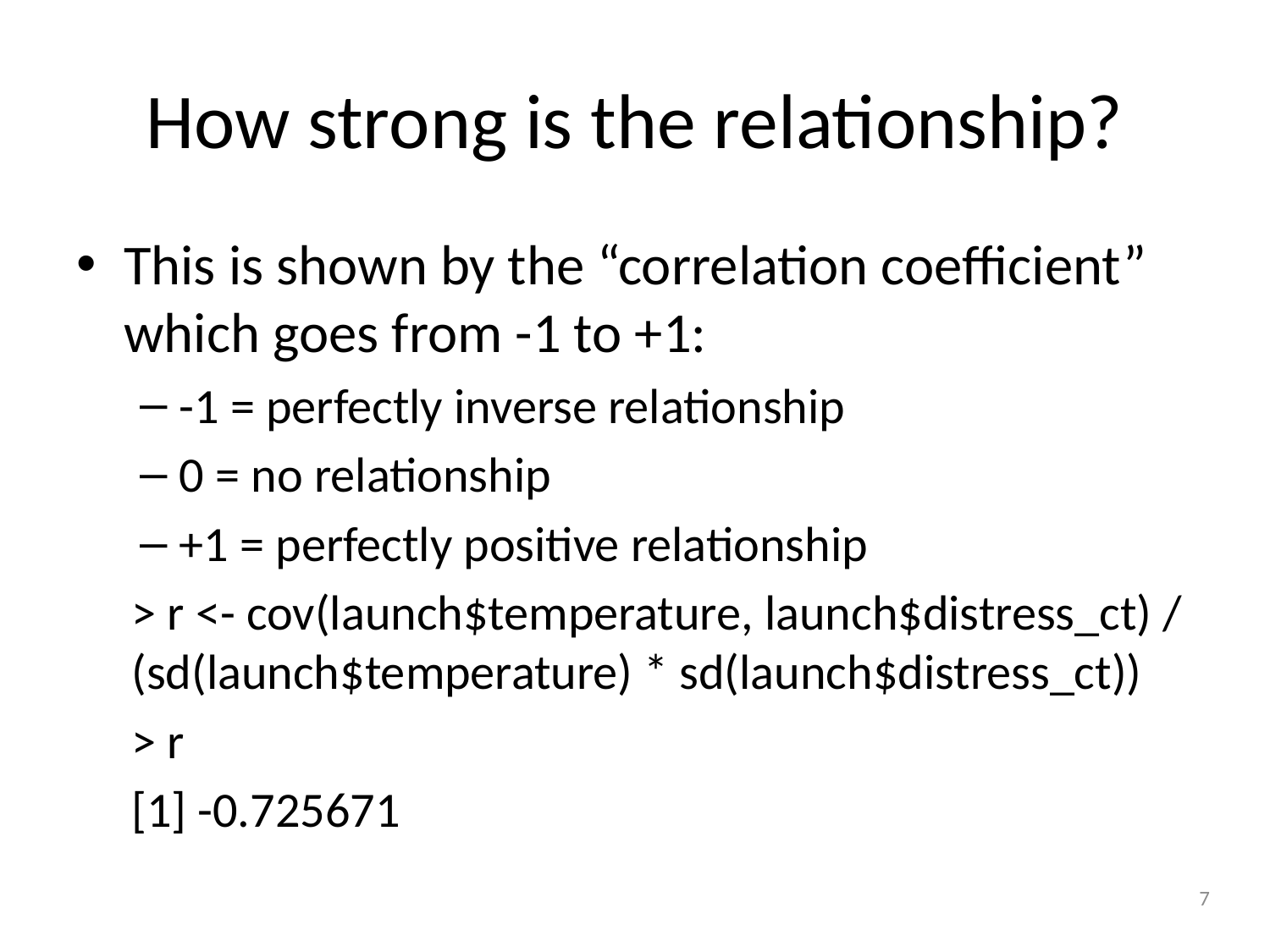

# How strong is the relationship?
This is shown by the “correlation coefficient” which goes from -1 to +1:
-1 = perfectly inverse relationship
0 = no relationship
+1 = perfectly positive relationship
> r <- cov(launch$temperature, launch$distress_ct) / (sd(launch$temperature) * sd(launch$distress_ct))
> r
[1] -0.725671